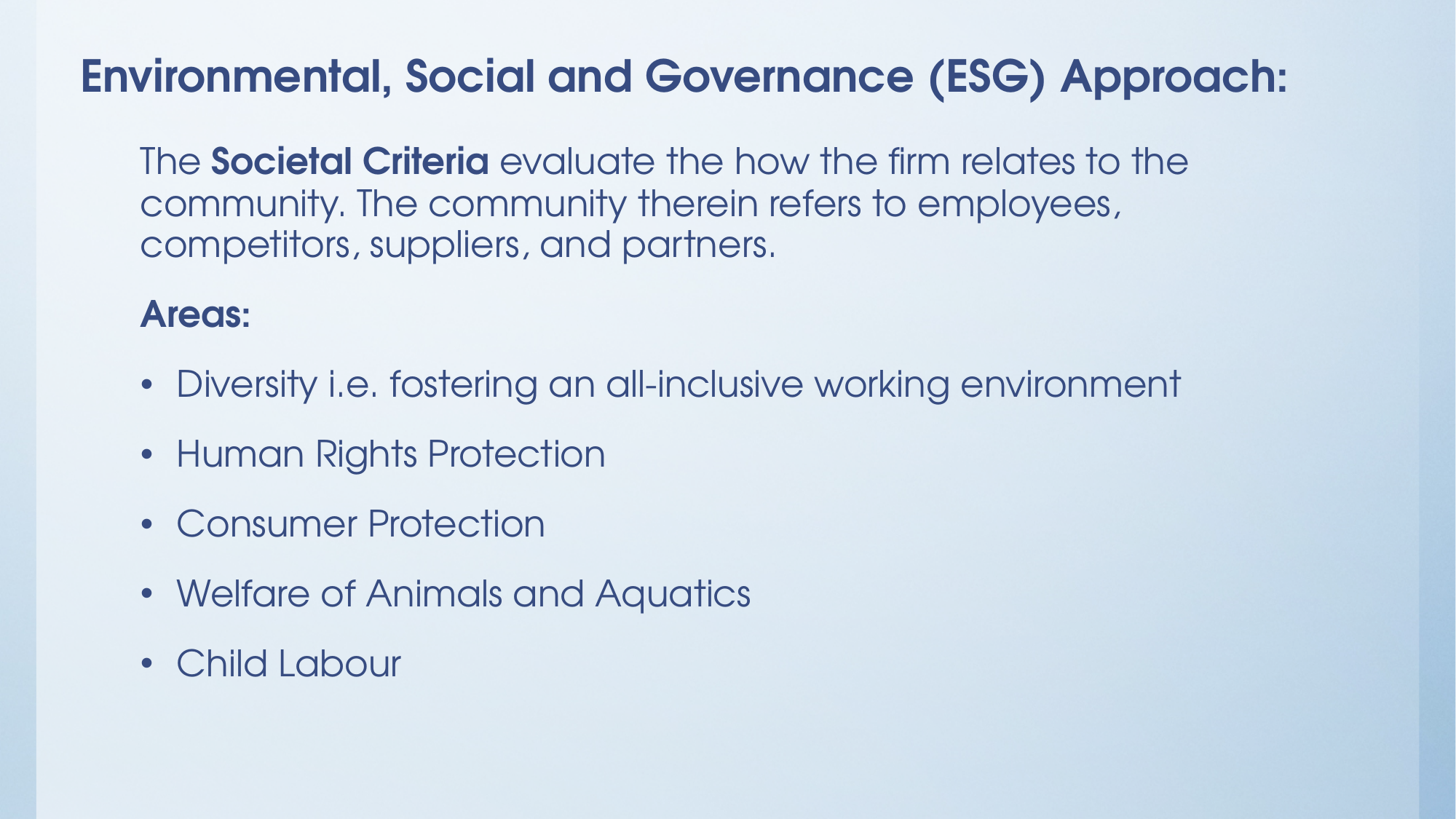

# Environmental, Social and Governance (ESG) Approach:
The Societal Criteria evaluate the how the firm relates to the community. The community therein refers to employees, competitors, suppliers, and partners.
Areas:
Diversity i.e. fostering an all-inclusive working environment
Human Rights Protection
Consumer Protection
Welfare of Animals and Aquatics
Child Labour